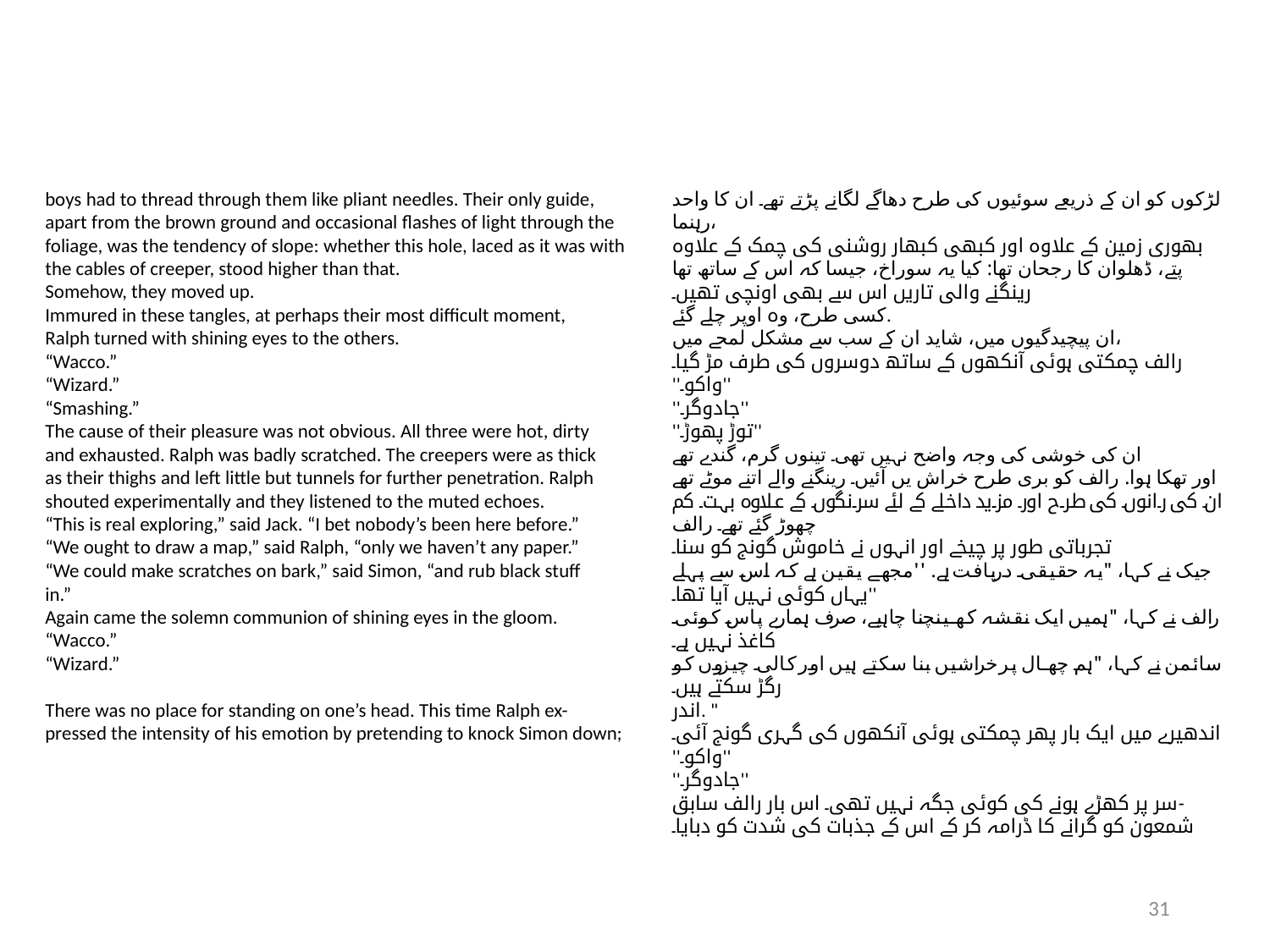

boys had to thread through them like pliant needles. Their only guide,
apart from the brown ground and occasional flashes of light through the
foliage, was the tendency of slope: whether this hole, laced as it was with
the cables of creeper, stood higher than that.
Somehow, they moved up.
Immured in these tangles, at perhaps their most difficult moment,
Ralph turned with shining eyes to the others.
“Wacco.”
“Wizard.”
“Smashing.”
The cause of their pleasure was not obvious. All three were hot, dirty
and exhausted. Ralph was badly scratched. The creepers were as thick
as their thighs and left little but tunnels for further penetration. Ralph
shouted experimentally and they listened to the muted echoes.
“This is real exploring,” said Jack. “I bet nobody’s been here before.”
“We ought to draw a map,” said Ralph, “only we haven’t any paper.”
“We could make scratches on bark,” said Simon, “and rub black stuff
in.”
Again came the solemn communion of shining eyes in the gloom.
“Wacco.”
“Wizard.”

There was no place for standing on one’s head. This time Ralph ex-
pressed the intensity of his emotion by pretending to knock Simon down;
لڑکوں کو ان کے ذریعے سوئیوں کی طرح دھاگے لگانے پڑتے تھے۔ ان کا واحد رہنما،
بھوری زمین کے علاوہ اور کبھی کبھار روشنی کی چمک کے علاوہ
پتے، ڈھلوان کا رجحان تھا: کیا یہ سوراخ، جیسا کہ اس کے ساتھ تھا
رینگنے والی تاریں اس سے بھی اونچی تھیں۔
کسی طرح، وہ اوپر چلے گئے.
ان پیچیدگیوں میں، شاید ان کے سب سے مشکل لمحے میں،
رالف چمکتی ہوئی آنکھوں کے ساتھ دوسروں کی طرف مڑ گیا۔
''واکو۔''
''جادوگر۔''
''توڑ پھوڑ۔''
ان کی خوشی کی وجہ واضح نہیں تھی۔ تینوں گرم، گندے تھے
اور تھکا ہوا. رالف کو بری طرح خراش یں آئیں۔ رینگنے والے اتنے موٹے تھے
ان کی رانوں کی طرح اور مزید داخلے کے لئے سرنگوں کے علاوہ بہت کم چھوڑ گئے تھے۔ رالف
تجرباتی طور پر چیخے اور انہوں نے خاموش گونج کو سنا۔
جیک نے کہا، "یہ حقیقی دریافت ہے. ''مجھے یقین ہے کہ اس سے پہلے یہاں کوئی نہیں آیا تھا۔''
رالف نے کہا، "ہمیں ایک نقشہ کھینچنا چاہیے، صرف ہمارے پاس کوئی کاغذ نہیں ہے۔
سائمن نے کہا، "ہم چھال پر خراشیں بنا سکتے ہیں اور کالی چیزوں کو رگڑ سکتے ہیں۔
اندر. "
اندھیرے میں ایک بار پھر چمکتی ہوئی آنکھوں کی گہری گونج آئی۔
''واکو۔''
''جادوگر۔''
سر پر کھڑے ہونے کی کوئی جگہ نہیں تھی۔ اس بار رالف سابق-
شمعون کو گرانے کا ڈرامہ کر کے اس کے جذبات کی شدت کو دبایا۔

31